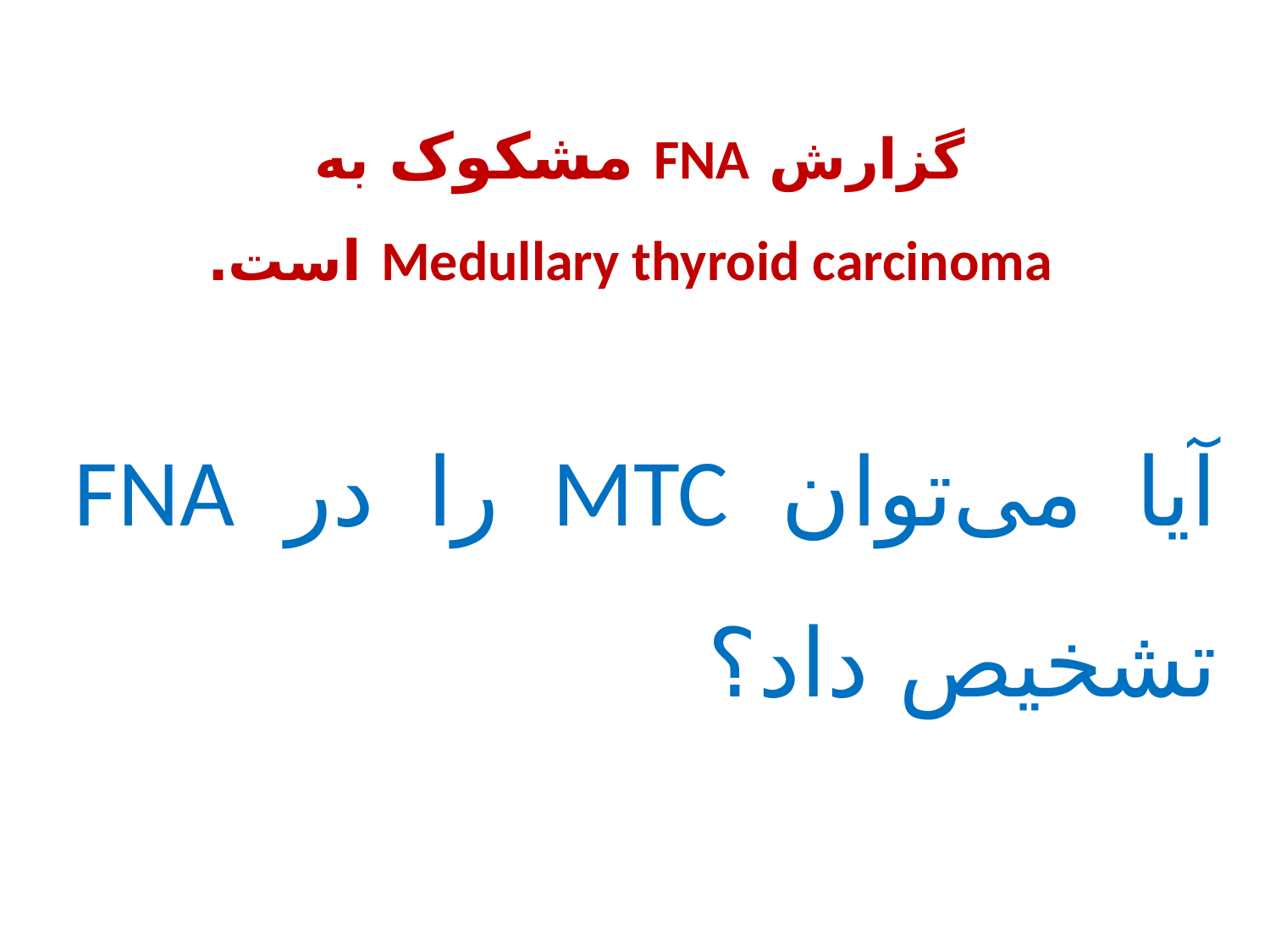

# گزارش FNA مشکوک به Medullary thyroid carcinoma است.
آیا می‌توان MTC را در FNA تشخیص داد؟